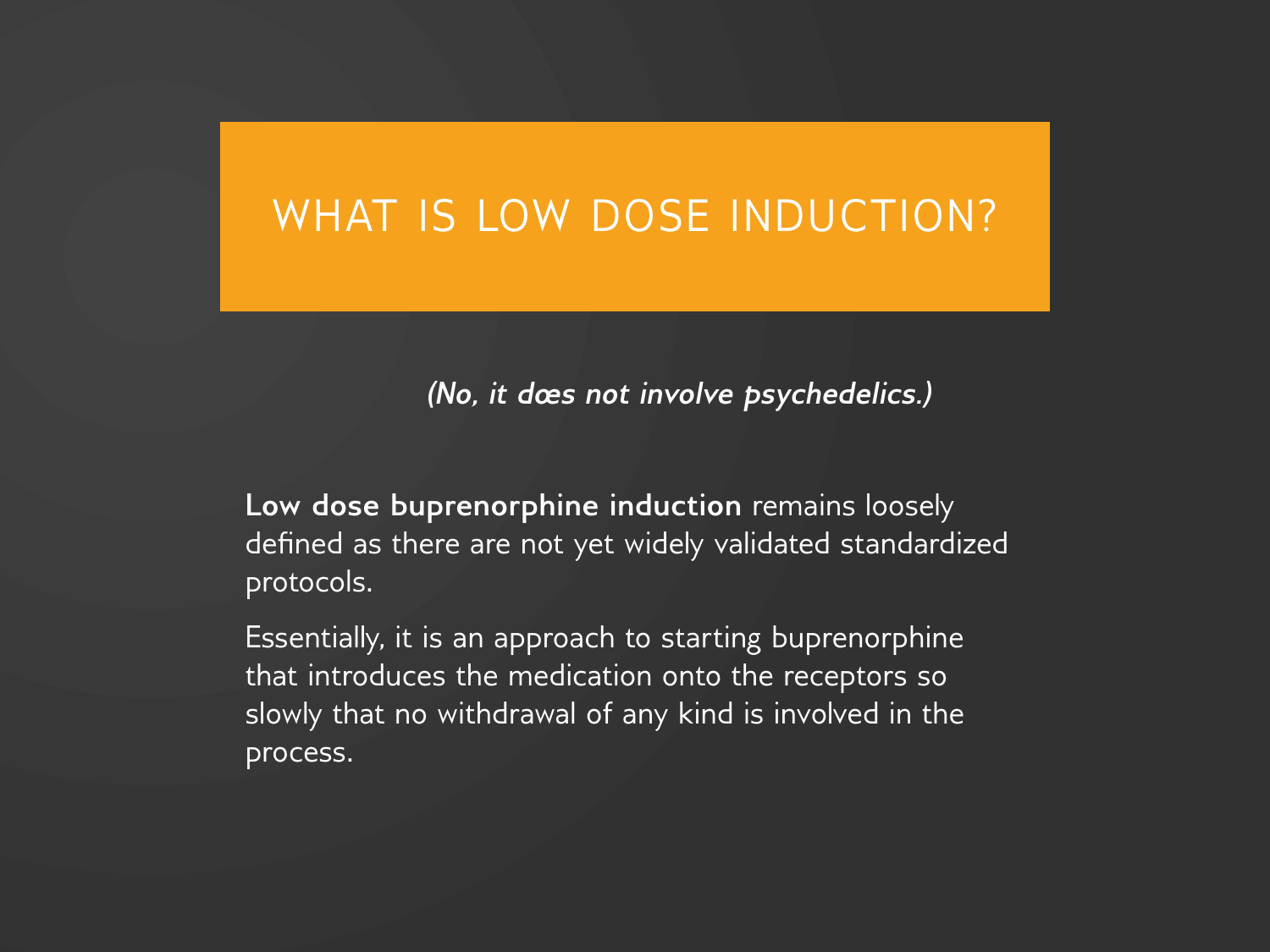

# What is Low dose induction?
                   (No, it does not involve psychedelics.)

Low dose buprenorphine induction remains loosely defined as there are not yet widely validated standardized protocols.
Essentially, it is an approach to starting buprenorphine that introduces the medication onto the receptors so slowly that no withdrawal of any kind is involved in the process.